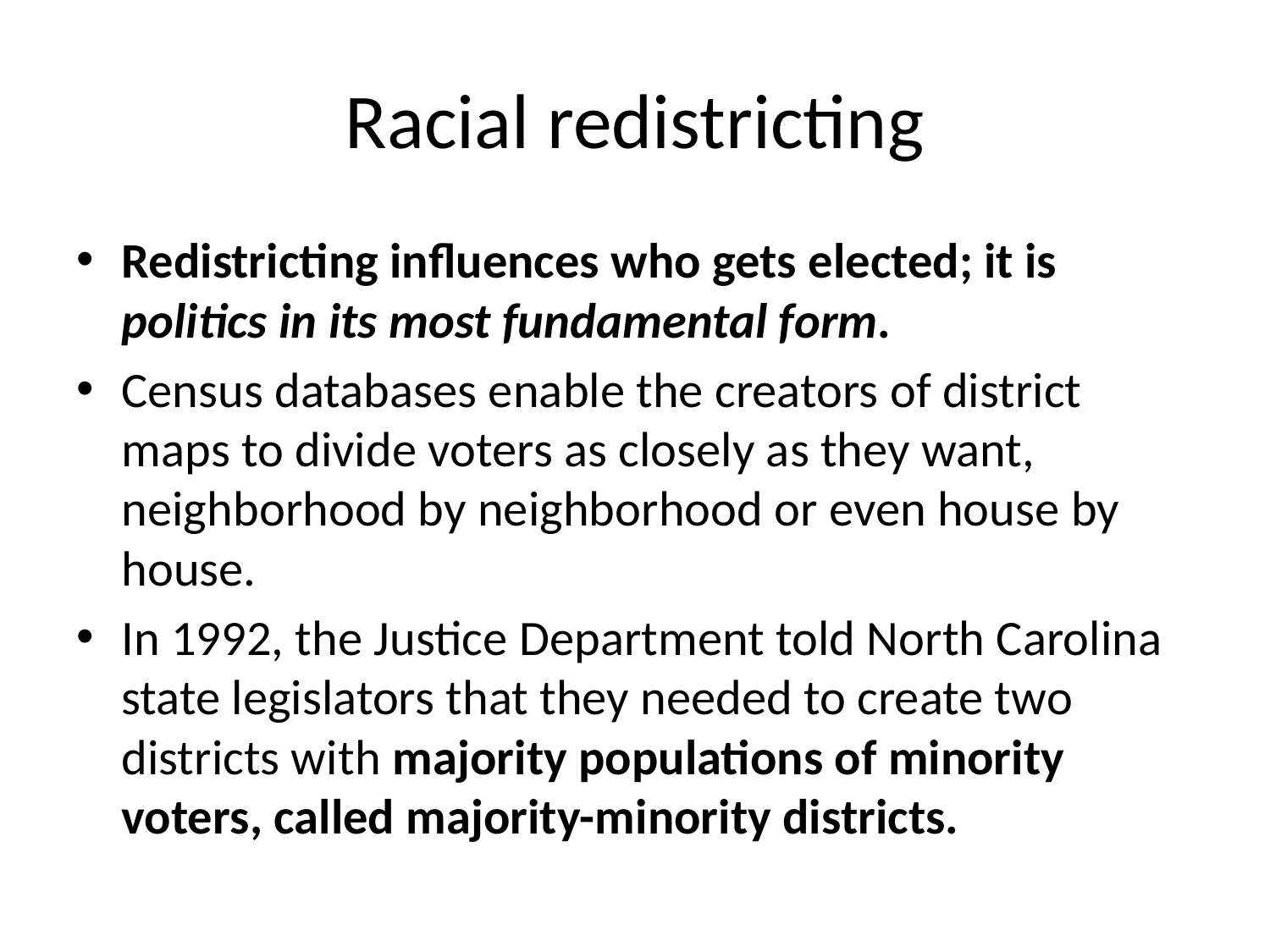

# Racial redistricting
Redistricting influences who gets elected; it is politics in its most fundamental form.
Census databases enable the creators of district maps to divide voters as closely as they want, neighborhood by neighborhood or even house by house.
In 1992, the Justice Department told North Carolina state legislators that they needed to create two districts with majority populations of minority voters, called majority-minority districts.